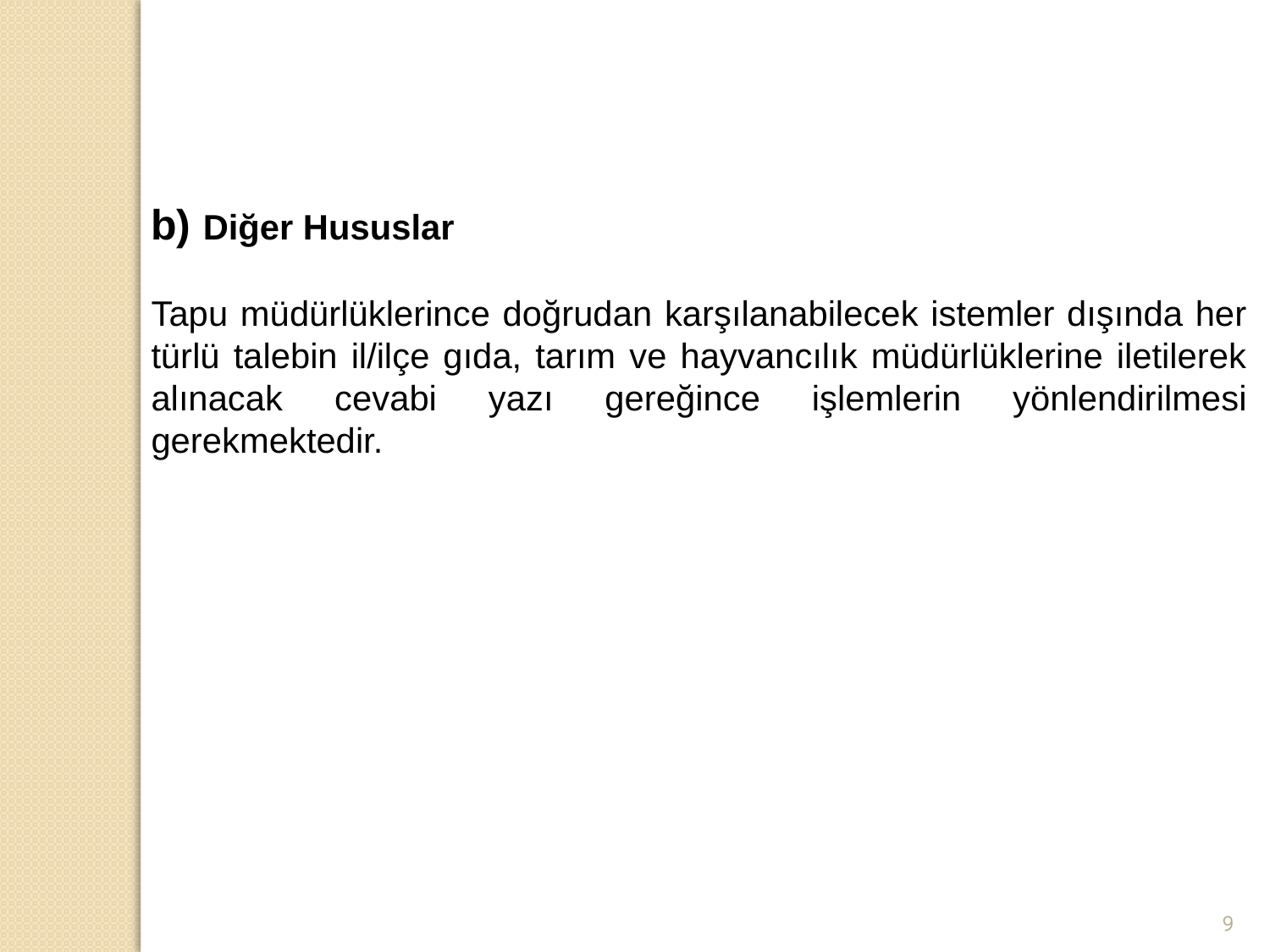

b) Diğer Hususlar

Tapu müdürlüklerince doğrudan karşılanabilecek istemler dışında her türlü talebin il/ilçe gıda, tarım ve hayvancılık müdürlüklerine iletilerek alınacak cevabi yazı gereğince işlemlerin yönlendirilmesi gerekmektedir.
9